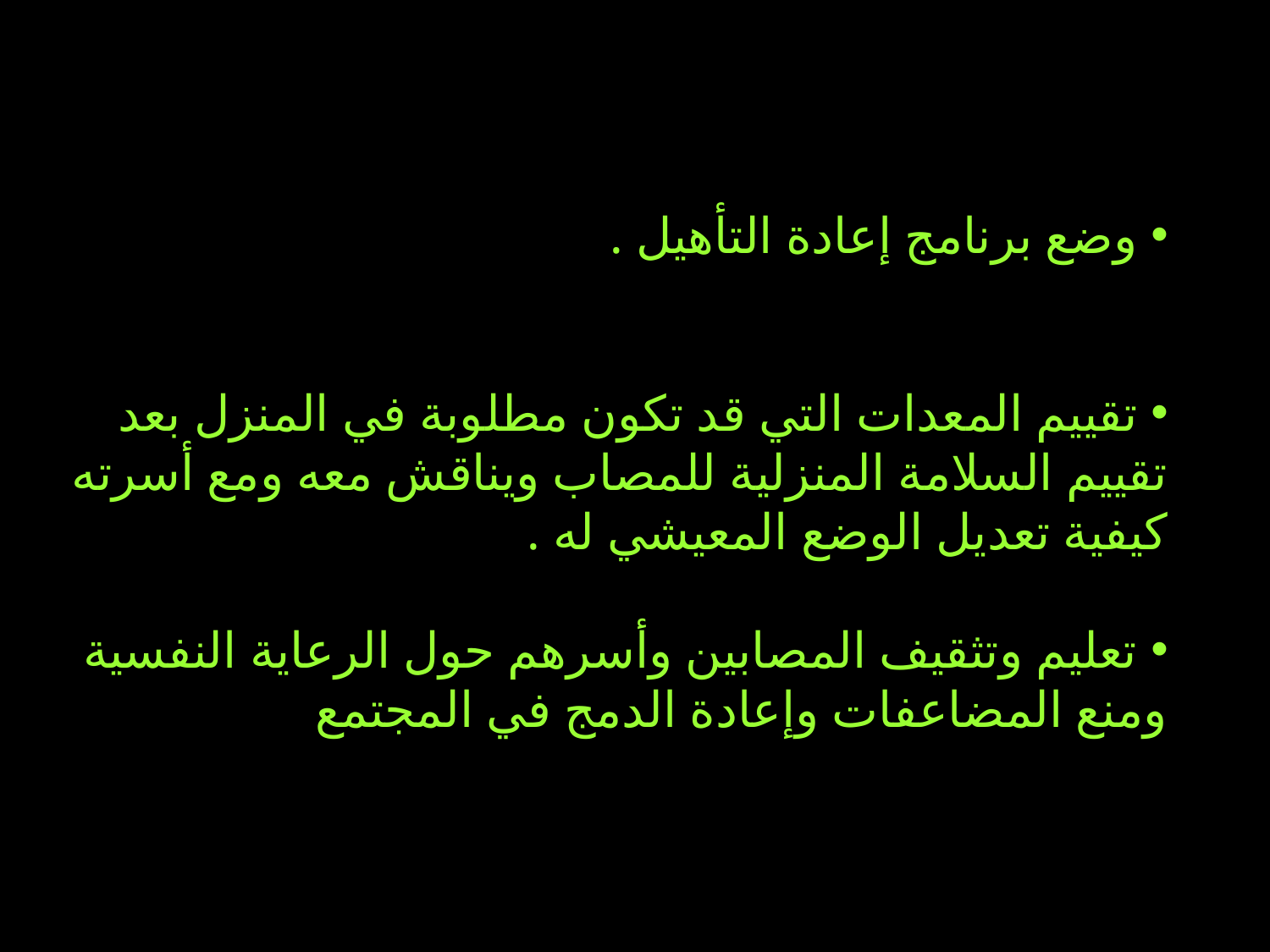

وضع برنامج إعادة التأهيل .

 تقييم المعدات التي قد تكون مطلوبة في المنزل بعد تقييم السلامة المنزلية للمصاب ويناقش معه ومع أسرته كيفية تعديل الوضع المعيشي له .

 تعليم وتثقيف المصابين وأسرهم حول الرعاية النفسية ومنع المضاعفات وإعادة الدمج في المجتمع